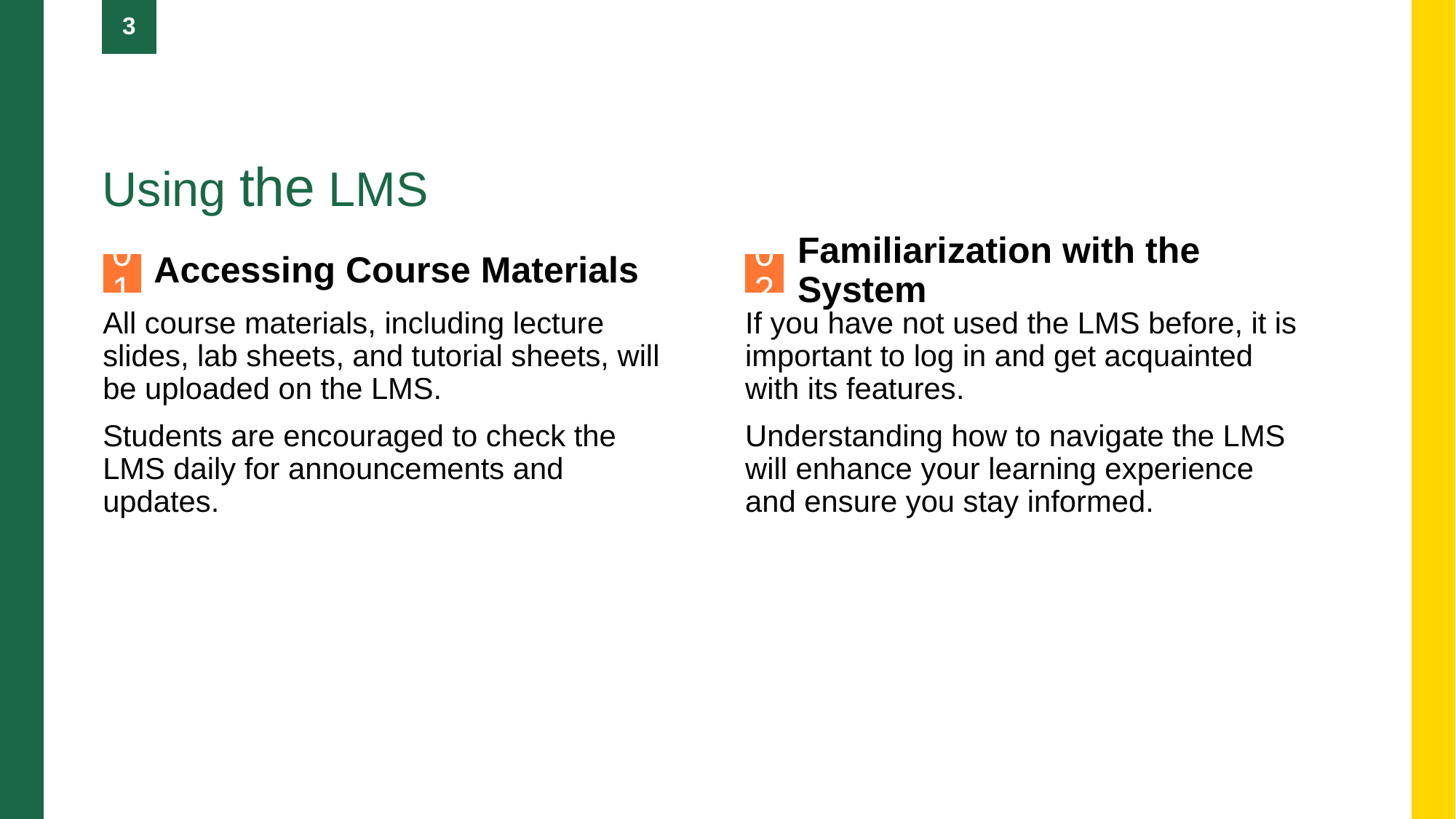

3

Using the LMS

Familiarization with the System
Accessing Course Materials
01
02
All course materials, including lecture slides, lab sheets, and tutorial sheets, will be uploaded on the LMS.
Students are encouraged to check the LMS daily for announcements and updates.
If you have not used the LMS before, it is important to log in and get acquainted with its features.
Understanding how to navigate the LMS will enhance your learning experience and ensure you stay informed.